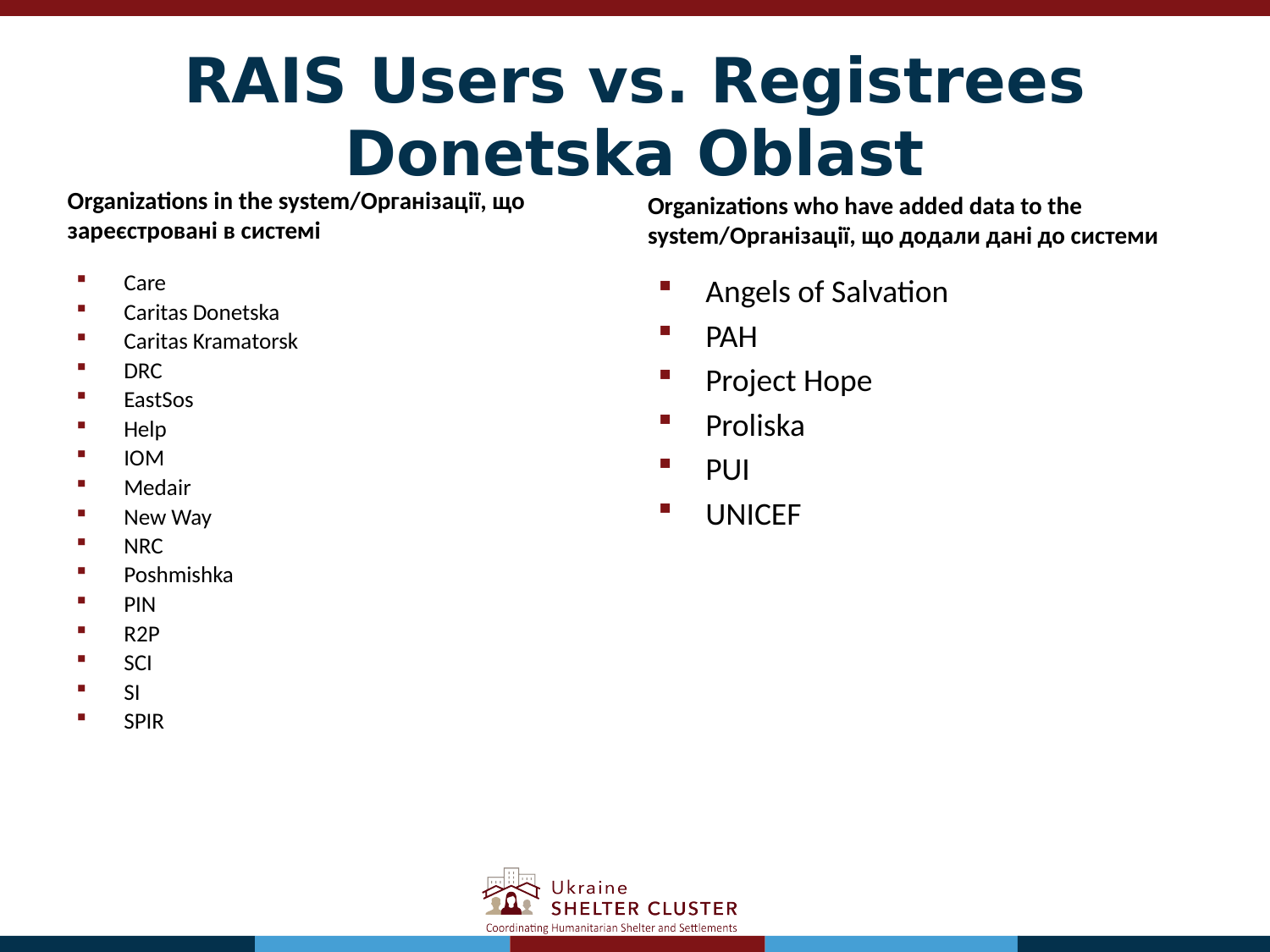

# RAIS Users vs. Registrees Donetska Oblast
Organizations who have added data to the system/Організації, що додали дані до системи
Organizations in the system/Організації, що зареєстровані в системі
Care
Caritas Donetska
Caritas Kramatorsk
DRC
EastSos
Help
IOM
Medair
New Way
NRC
Poshmishka
PIN
R2P
SCI
SI
SPIR

Angels of Salvation
PAH
Project Hope
Proliska
PUI
UNICEF